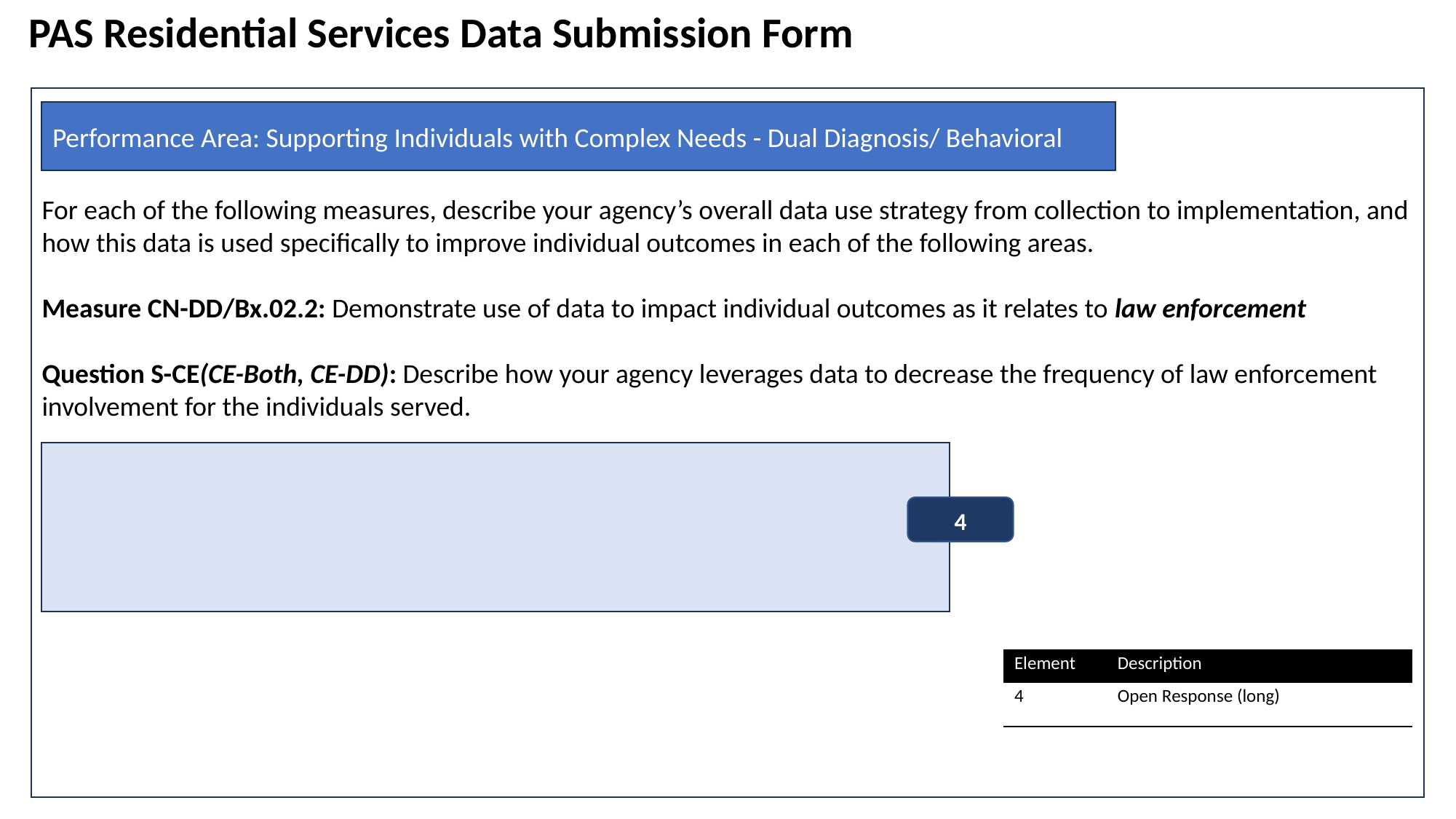

PAS Residential Services Data Submission Form

For each of the following measures, describe your agency’s overall data use strategy from collection to implementation, and how this data is used specifically to improve individual outcomes in each of the following areas.

Measure CN-DD/Bx.02.2: Demonstrate use of data to impact individual outcomes as it relates to law enforcement

Question S-CE(CE-Both, CE-DD): Describe how your agency leverages data to decrease the frequency of law enforcement involvement for the individuals served.

Performance Area: Supporting Individuals with Complex Needs - Dual Diagnosis/ Behavioral

4
| Element | Description |
| --- | --- |
| 4 | Open Response (long) |